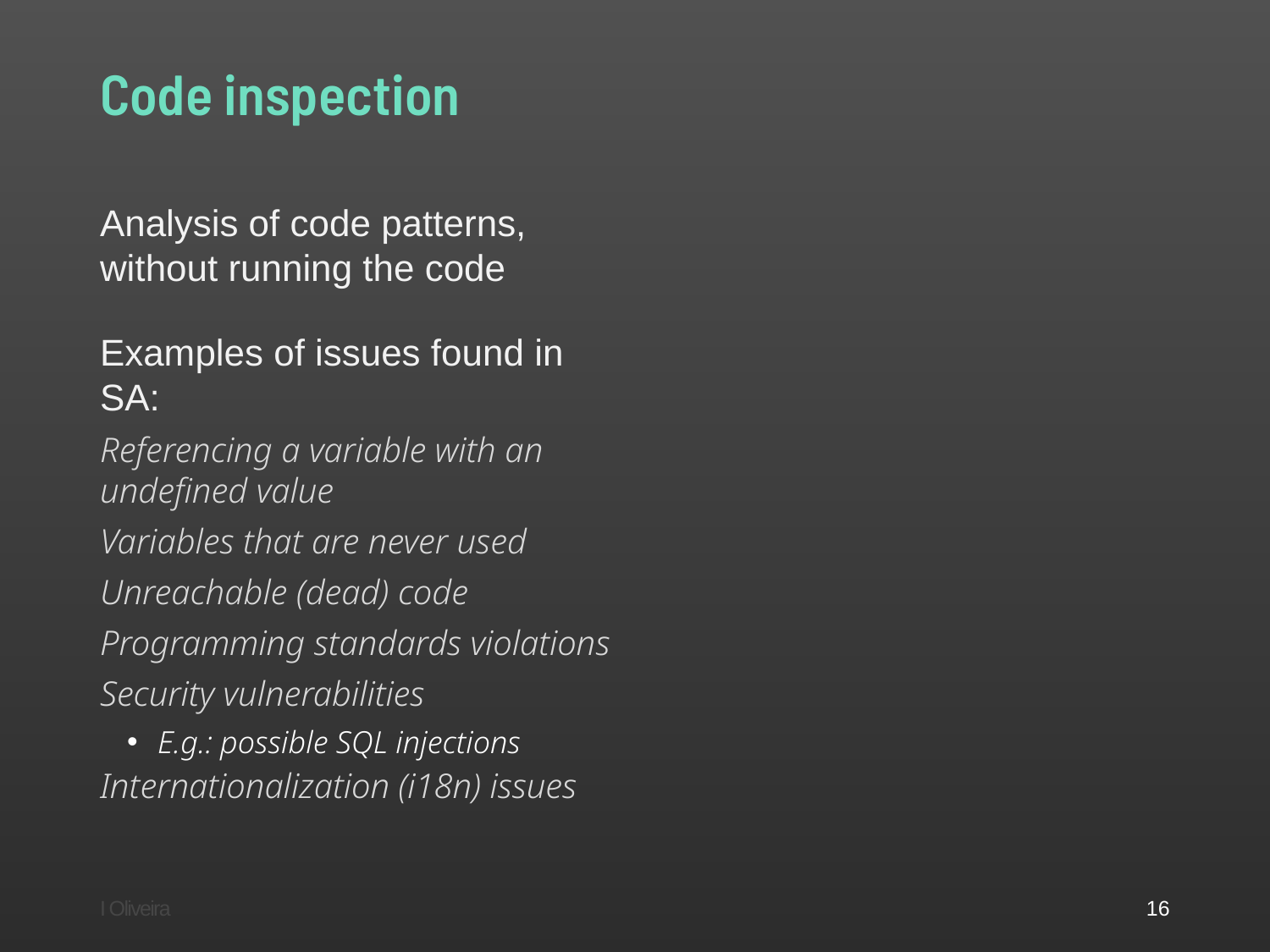

# Code inspection
Analysis of code patterns, without running the code
Examples of issues found in SA:
Referencing a variable with an undefined value
Variables that are never used
Unreachable (dead) code
Programming standards violations
Security vulnerabilities
E.g.: possible SQL injections
Internationalization (i18n) issues

I Oliveira
16